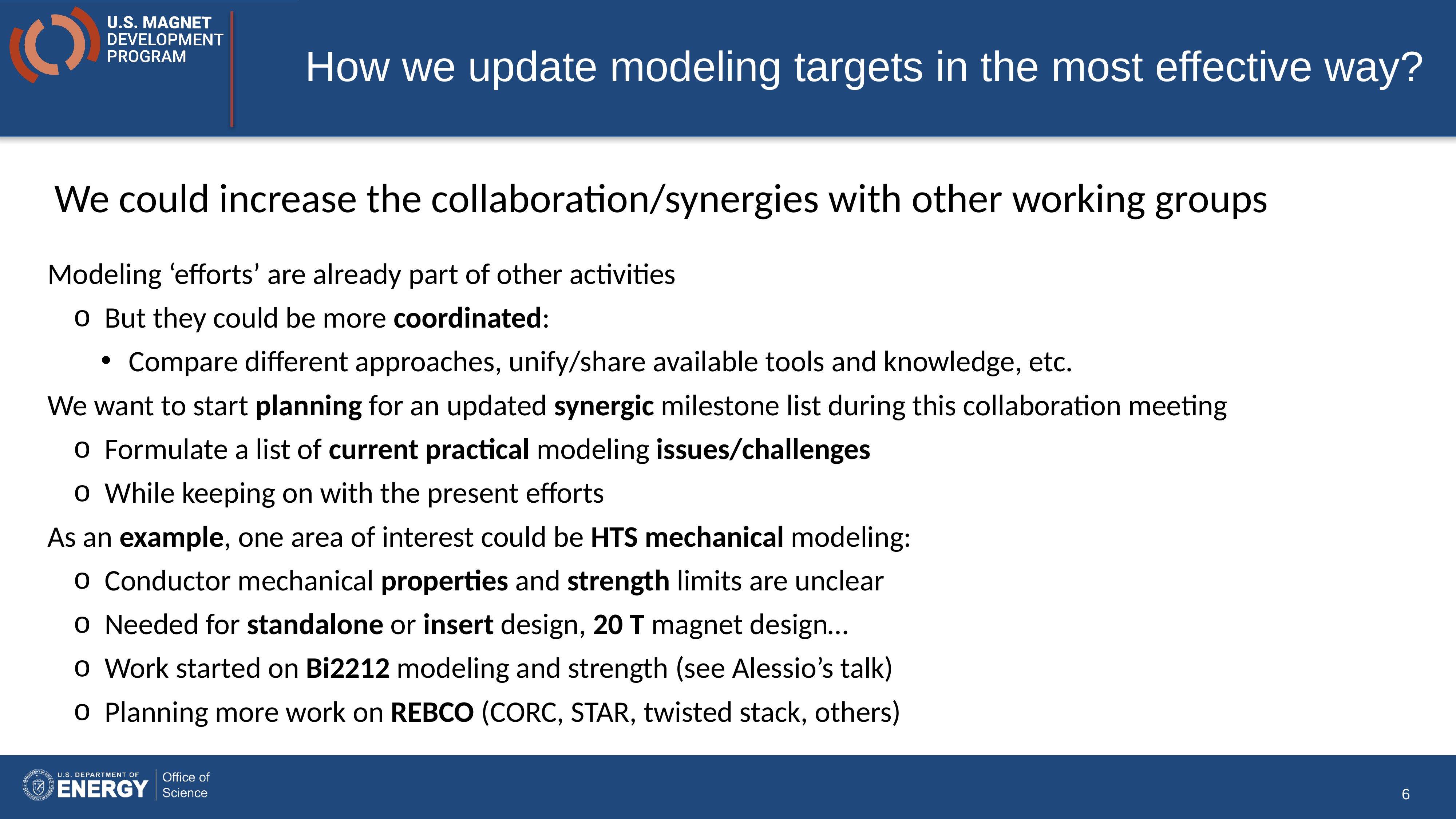

# How we update modeling targets in the most effective way?
We could increase the collaboration/synergies with other working groups
Modeling ‘efforts’ are already part of other activities
But they could be more coordinated:
Compare different approaches, unify/share available tools and knowledge, etc.
We want to start planning for an updated synergic milestone list during this collaboration meeting
Formulate a list of current practical modeling issues/challenges
While keeping on with the present efforts
As an example, one area of interest could be HTS mechanical modeling:
Conductor mechanical properties and strength limits are unclear
Needed for standalone or insert design, 20 T magnet design…
Work started on Bi2212 modeling and strength (see Alessio’s talk)
Planning more work on REBCO (CORC, STAR, twisted stack, others)

6